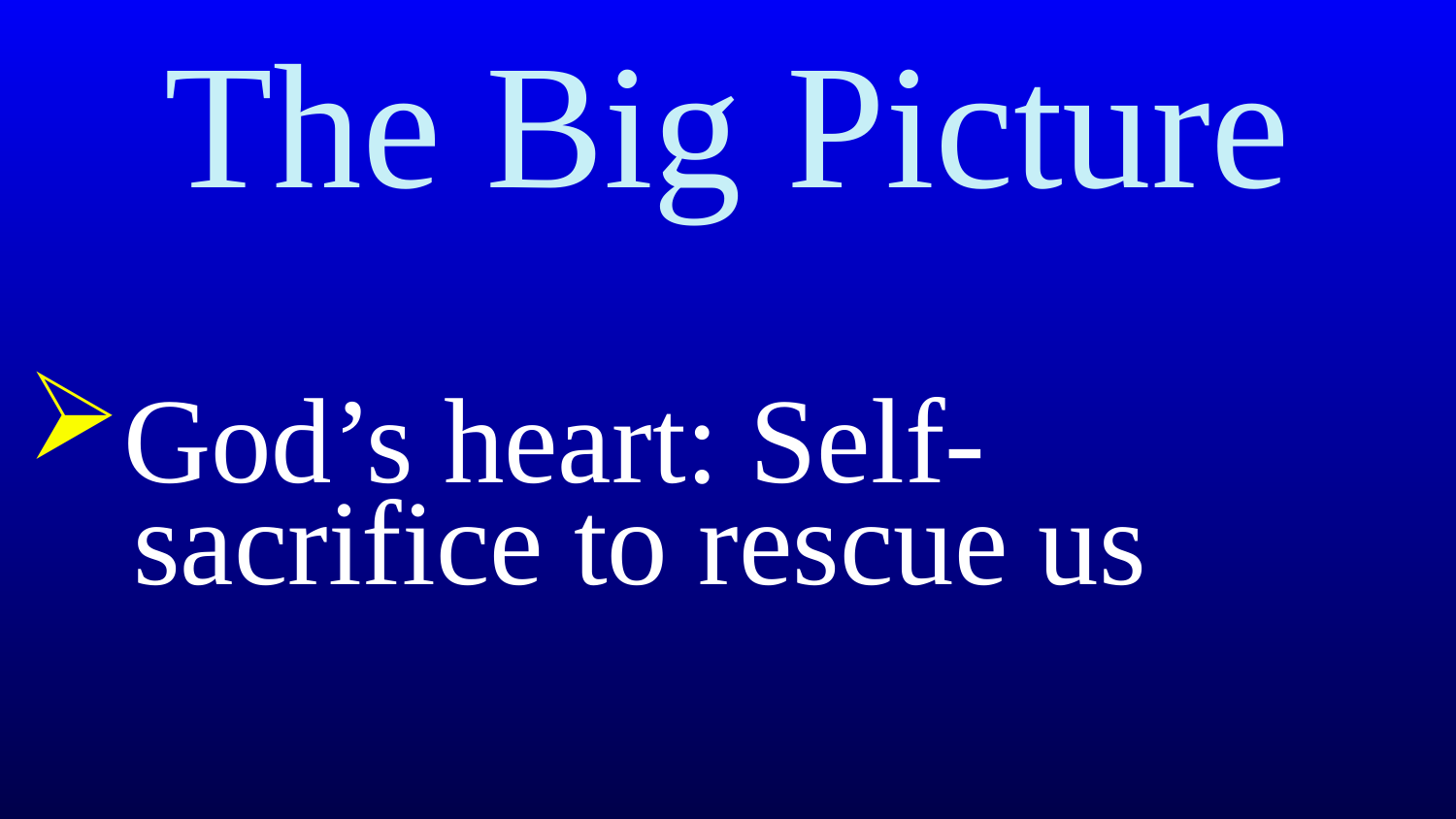

# The Big Picture
God’s heart: Self-
  sacrifice to rescue us